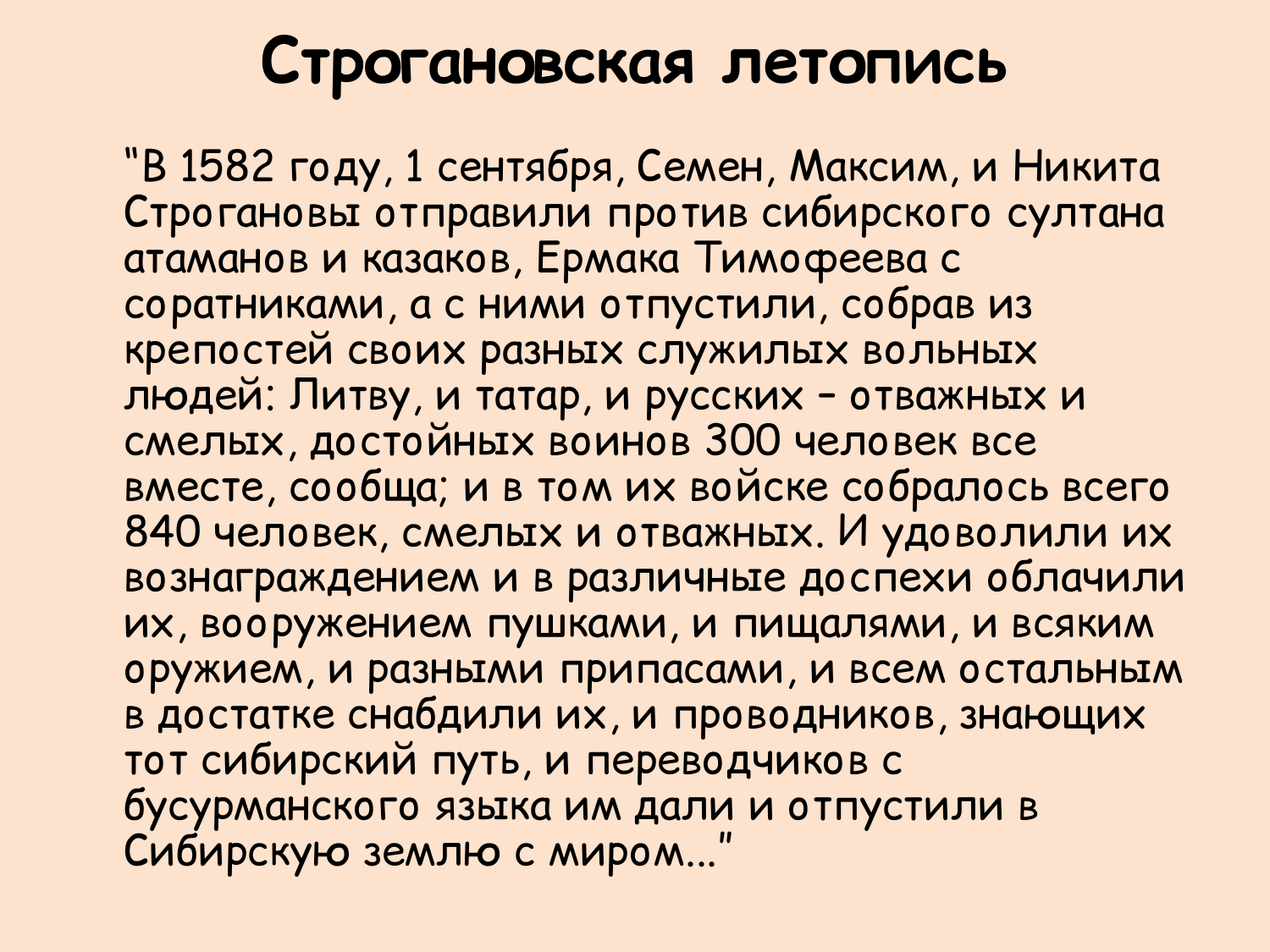

# Строгановская летопись
	“В 1582 году, 1 сентября, Семен, Максим, и Никита Строгановы отправили против сибирского султана атаманов и казаков, Ермака Тимофеева с соратниками, а с ними отпустили, собрав из крепостей своих разных служилых вольных людей: Литву, и татар, и русских – отважных и смелых, достойных воинов 300 человек все вместе, сообща; и в том их войске собралось всего 840 человек, смелых и отважных. И удоволили их вознаграждением и в различные доспехи облачили их, вооружением пушками, и пищалями, и всяким оружием, и разными припасами, и всем остальным в достатке снабдили их, и проводников, знающих тот сибирский путь, и переводчиков с бусурманского языка им дали и отпустили в Сибирскую землю с миром...”